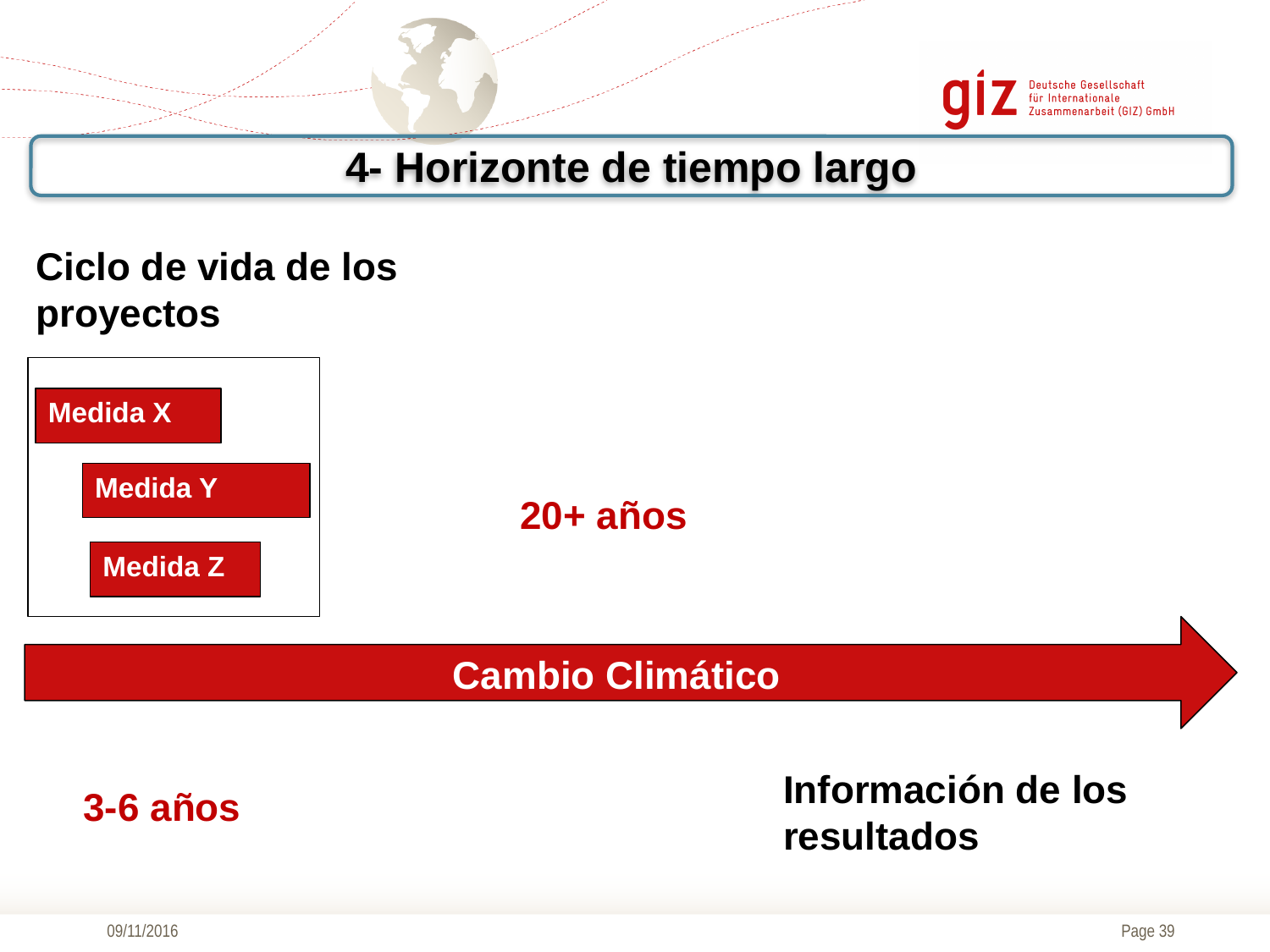

4- Horizonte de tiempo largo
Ciclo de vida de los proyectos

Medida X
Medida Y
20+ años
Medida Z
Cambio Climático
Información de los resultados
3-6 años
09/11/2016